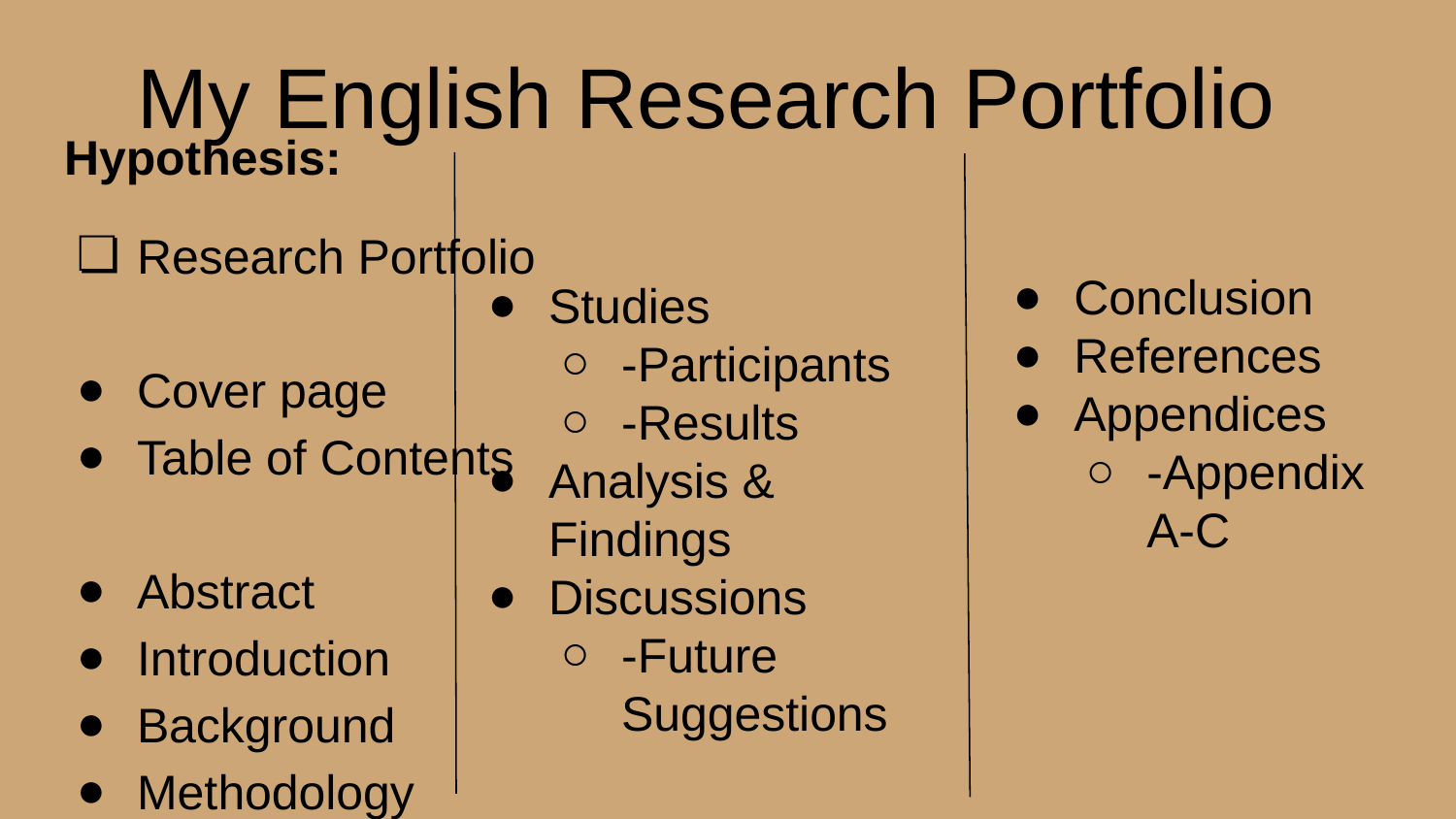

# My English Research Portfolio
Hypothesis:
Research Portfolio
Cover page
Table of Contents
Abstract
Introduction
Background
Methodology

Conclusion
References
Appendices
-Appendix A-C
Studies
-Participants
-Results
Analysis & Findings
Discussions
-Future Suggestions